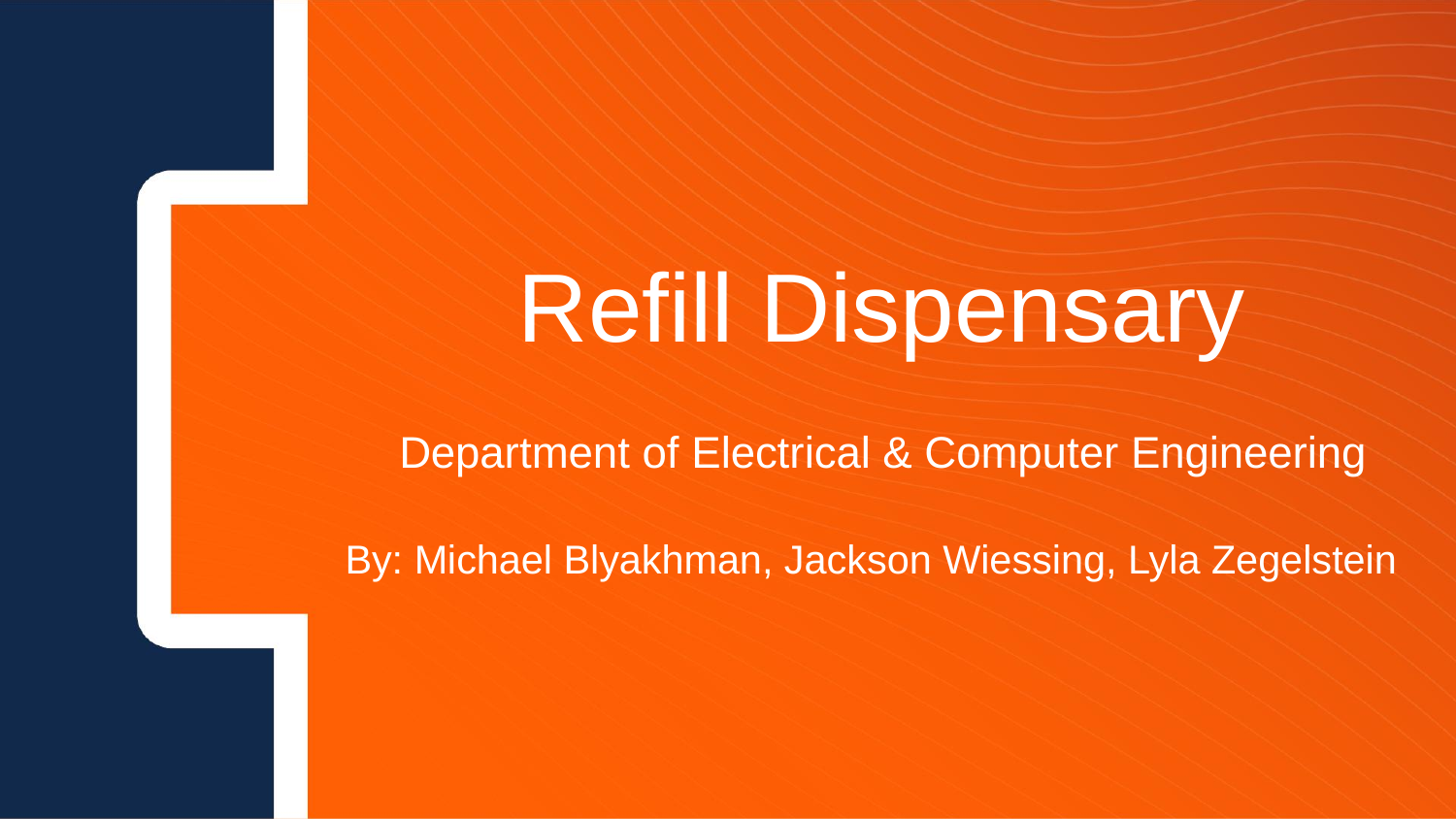

Refill Dispensary
Department of Electrical & Computer Engineering
By: Michael Blyakhman, Jackson Wiessing, Lyla Zegelstein